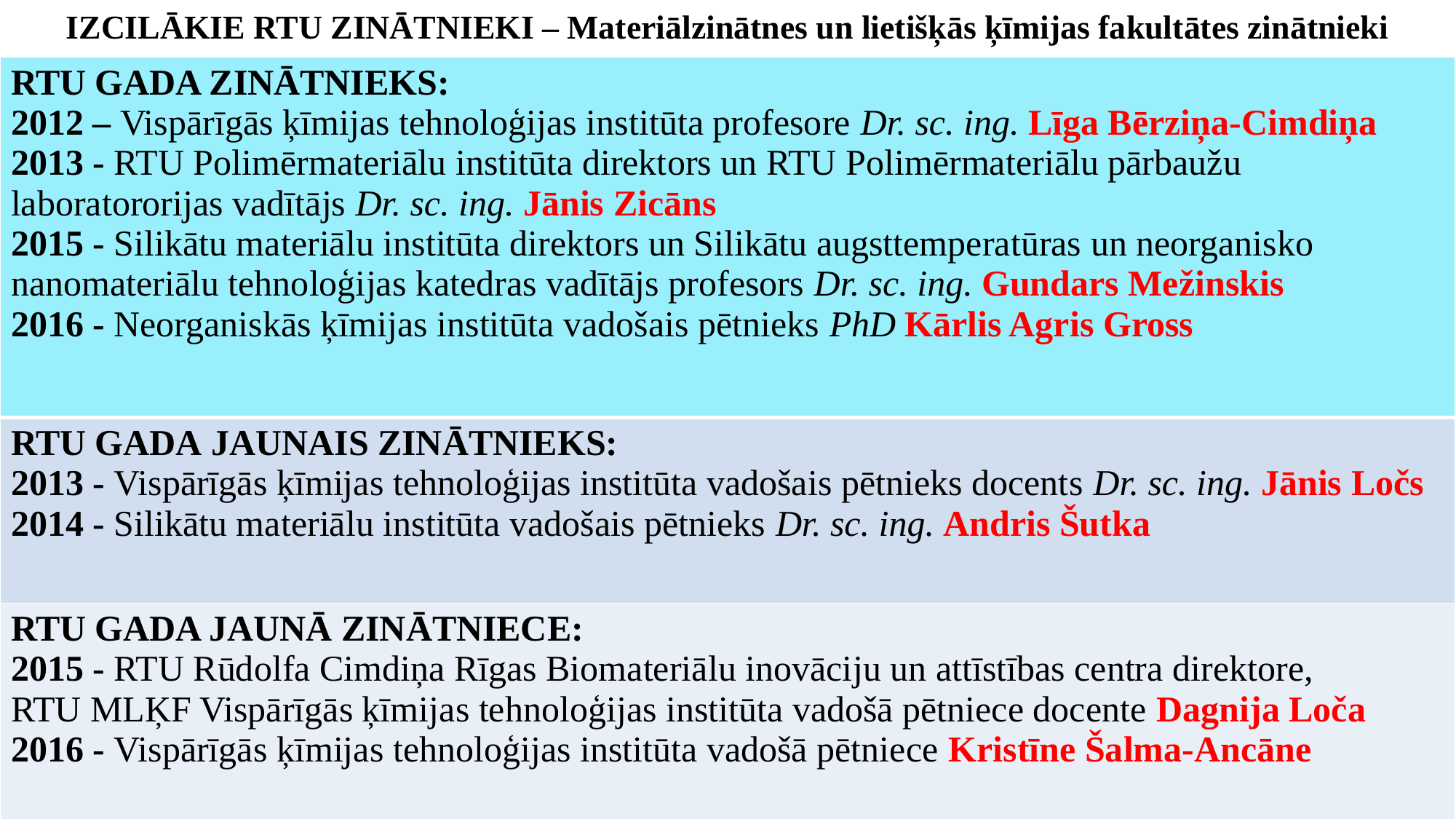

IZCILĀKIE RTU ZINĀTNIEKI – Materiālzinātnes un lietišķās ķīmijas fakultātes zinātnieki
| RTU GADA ZINĀTNIEKS:  2012 – Vispārīgās ķīmijas tehnoloģijas institūta profesore Dr. sc. ing. Līga Bērziņa-Cimdiņa 2013 - RTU Polimērmateriālu institūta direktors un RTU Polimērmateriālu pārbaužu laboratororijas vadītājs Dr. sc. ing. Jānis Zicāns 2015 - Silikātu materiālu institūta direktors un Silikātu augsttemperatūras un neorganisko nanomateriālu tehnoloģijas katedras vadītājs profesors Dr. sc. ing. Gundars Mežinskis 2016 - Neorganiskās ķīmijas institūta vadošais pētnieks PhD Kārlis Agris Gross |
| --- |
| RTU GADA JAUNAIS ZINĀTNIEKS:  2013 - Vispārīgās ķīmijas tehnoloģijas institūta vadošais pētnieks docents Dr. sc. ing. Jānis Ločs 2014 - Silikātu materiālu institūta vadošais pētnieks Dr. sc. ing. Andris Šutka |
| RTU GADA JAUNĀ ZINĀTNIECE:  2015 - RTU Rūdolfa Cimdiņa Rīgas Biomateriālu inovāciju un attīstības centra direktore, RTU MLĶF Vispārīgās ķīmijas tehnoloģijas institūta vadošā pētniece docente Dagnija Loča 2016 - Vispārīgās ķīmijas tehnoloģijas institūta vadošā pētniece Kristīne Šalma-Ancāne |